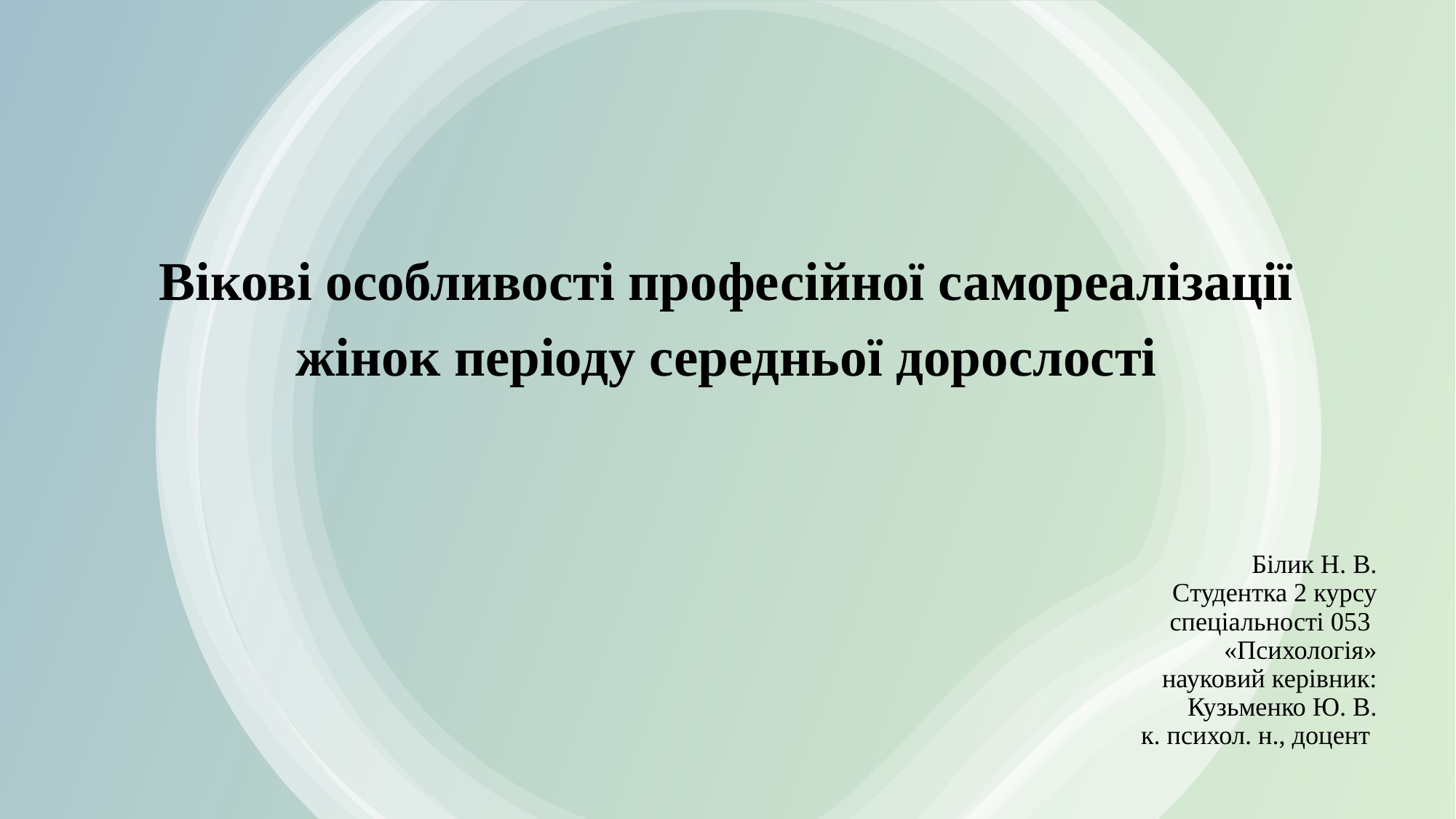

# Вікові особливості професійної самореалізації жінок періоду середньої дорослості
Білик Н. В.
студентка 2 курсу
 спеціальності 053
«Психологія»
науковий керівник:
Кузьменко Ю. В.
к. психол. н., доцент